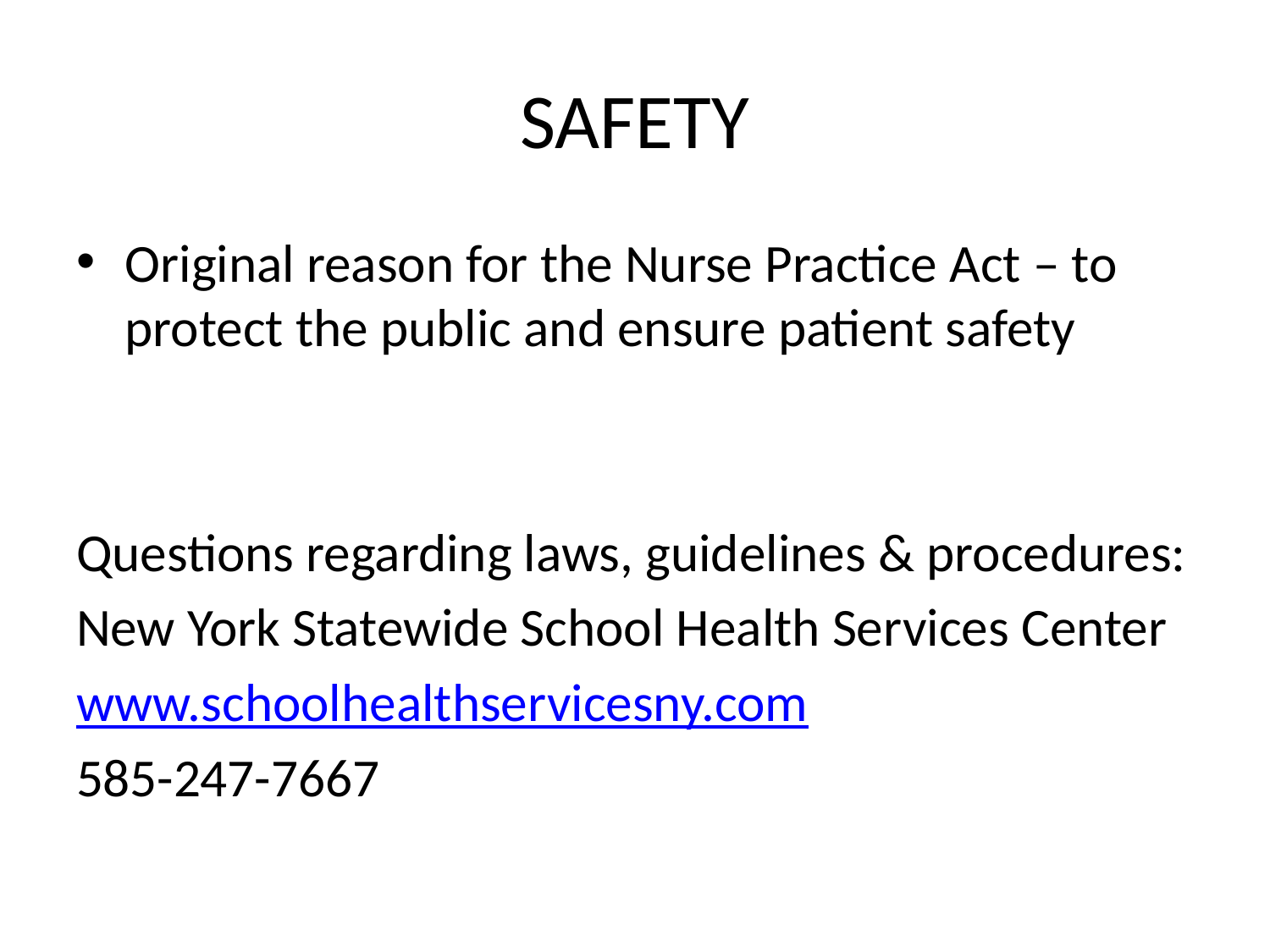

# SAFETY
Original reason for the Nurse Practice Act – to protect the public and ensure patient safety

Questions regarding laws, guidelines & procedures:
New York Statewide School Health Services Center
www.schoolhealthservicesny.com
585-247-7667